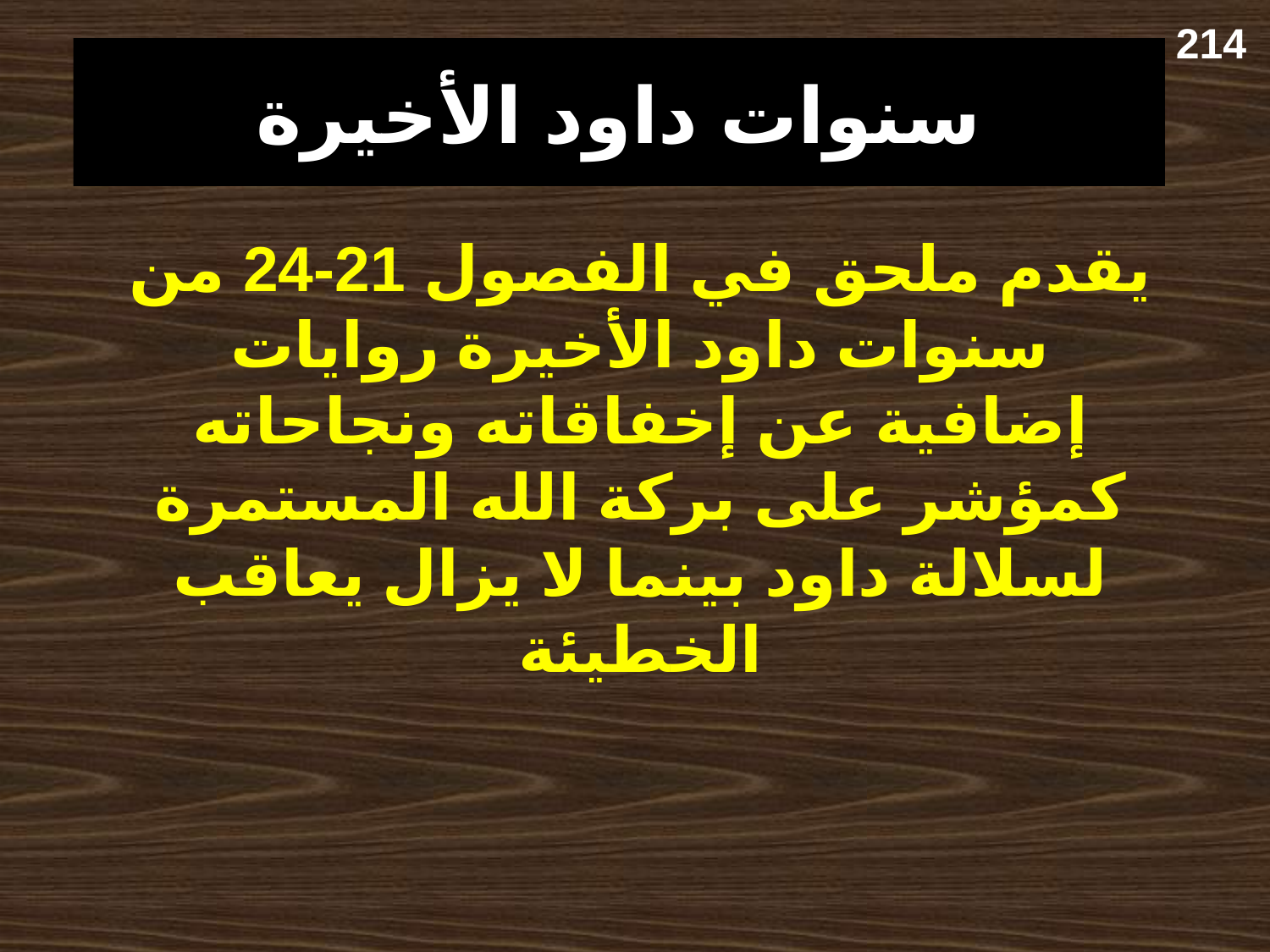

214
# سنوات داود الأخيرة
يقدم ملحق في الفصول 21-24 من سنوات داود الأخيرة روايات إضافية عن إخفاقاته ونجاحاته كمؤشر على بركة الله المستمرة لسلالة داود بينما لا يزال يعاقب الخطيئة